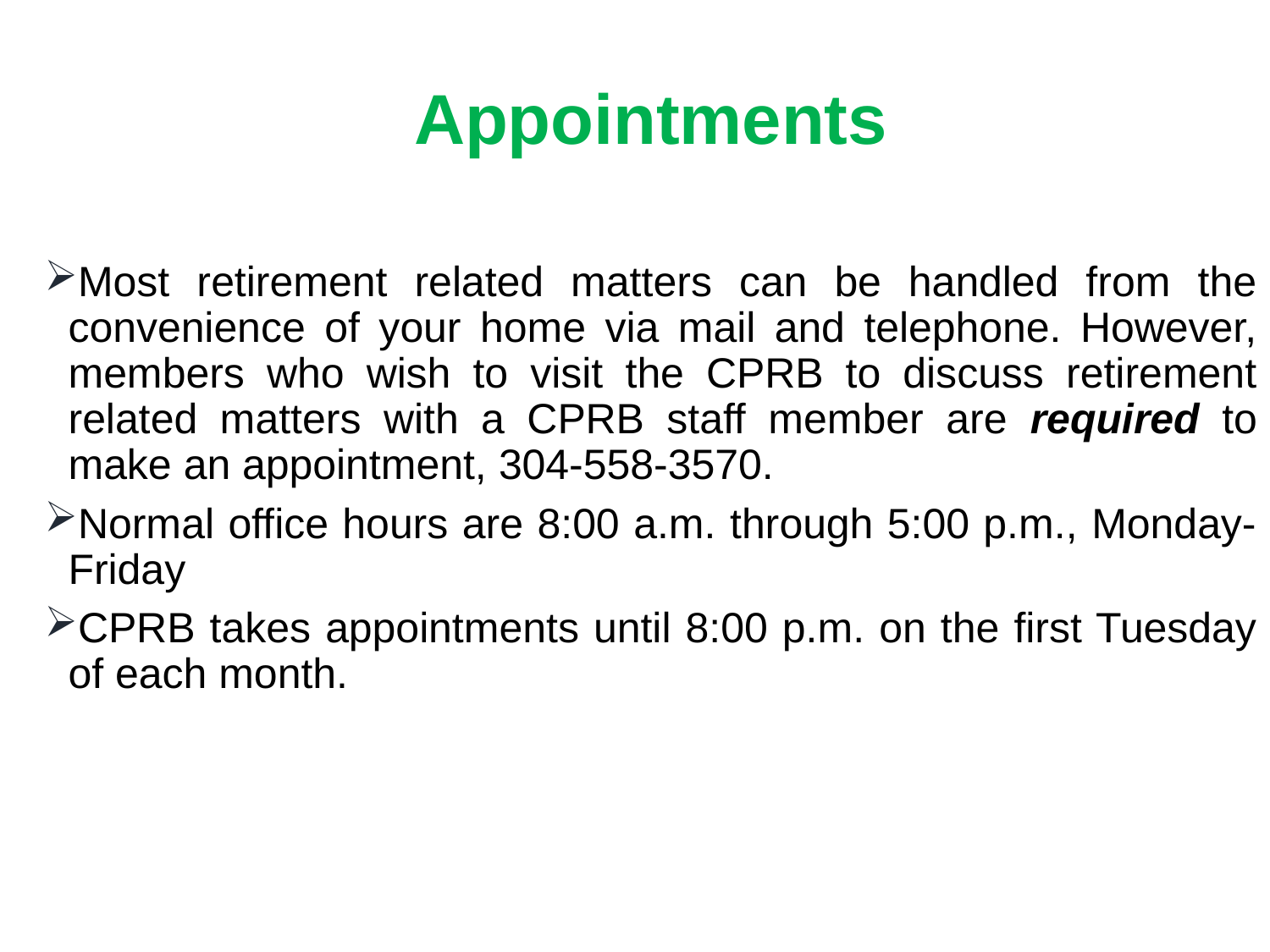

Appointments
Most retirement related matters can be handled from the convenience of your home via mail and telephone. However, members who wish to visit the CPRB to discuss retirement related matters with a CPRB staff member are required to make an appointment, 304-558-3570.
Normal office hours are 8:00 a.m. through 5:00 p.m., Monday-Friday
CPRB takes appointments until 8:00 p.m. on the first Tuesday of each month.